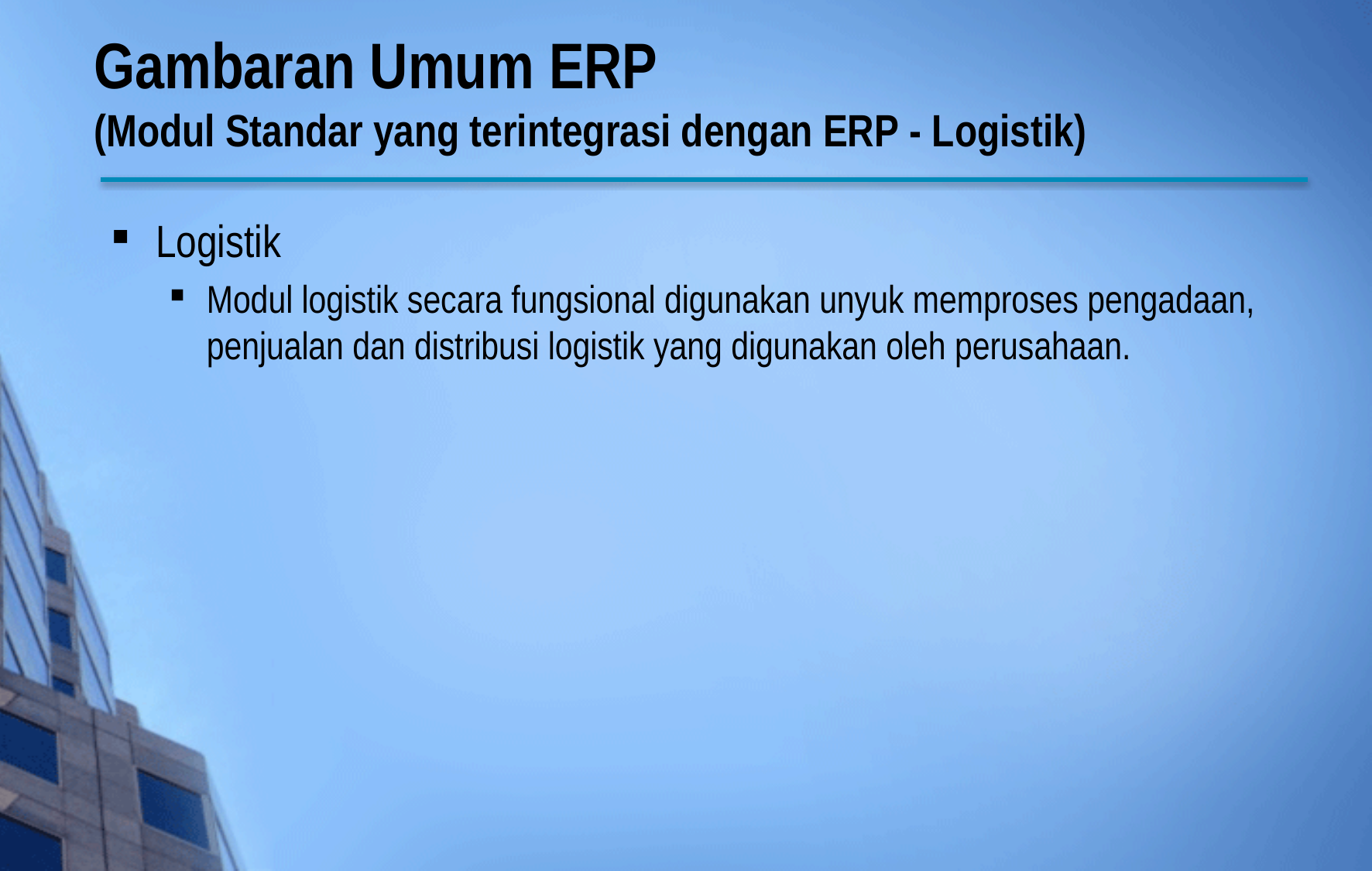

# Gambaran Umum ERP (Modul Standar yang terintegrasi dengan ERP - Logistik)
Logistik
Modul logistik secara fungsional digunakan unyuk memproses pengadaan, penjualan dan distribusi logistik yang digunakan oleh perusahaan.